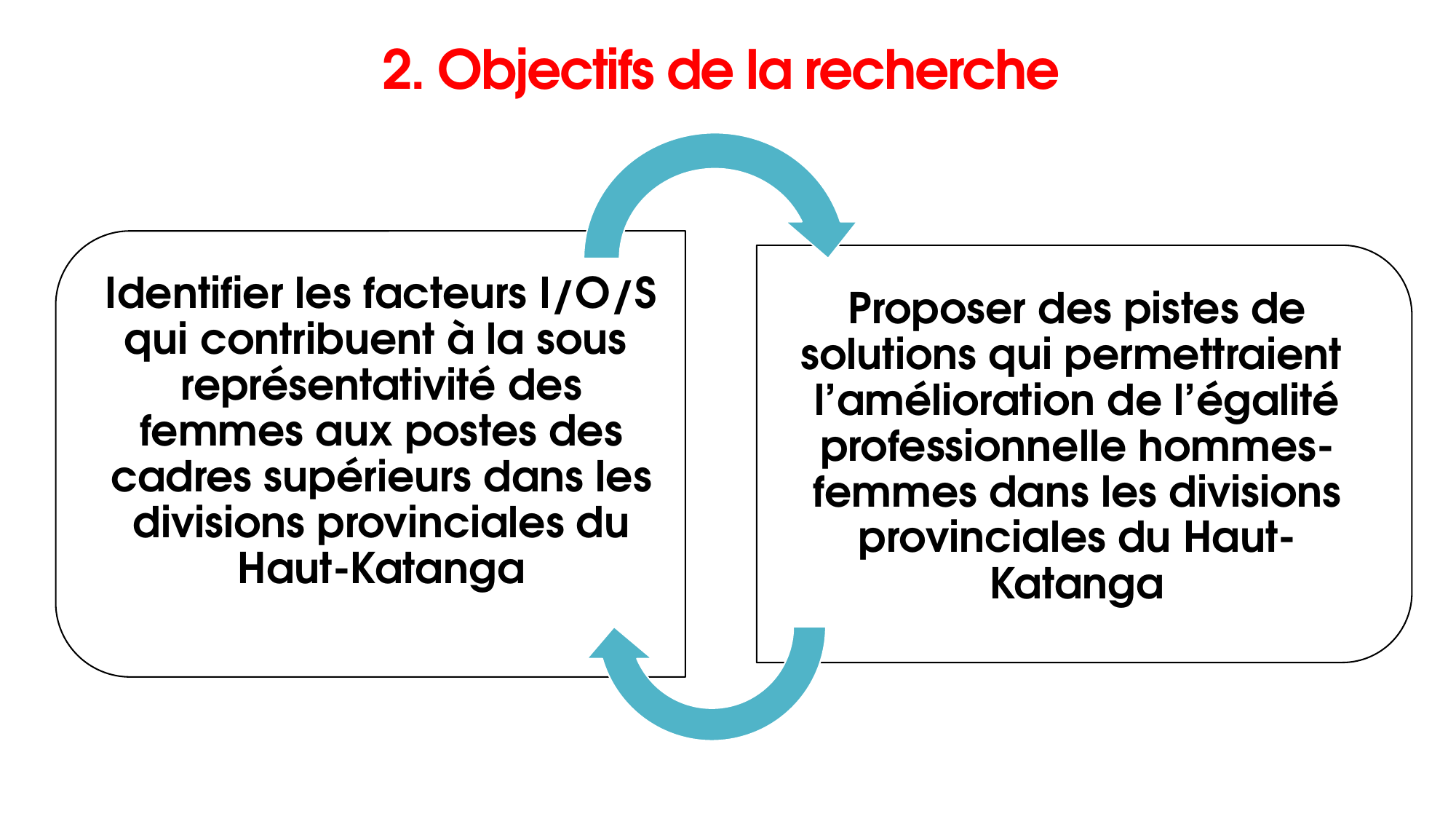

# 2. Objectifs de la recherche
Identifier les facteurs I/O/S qui contribuent à la sous  représentativité des femmes aux postes des cadres supérieurs dans les divisions provinciales du Haut-Katanga
Proposer des pistes de solutions qui permettraient  l’amélioration de l’égalité professionnelle hommes-femmes dans les divisions provinciales du Haut-Katanga